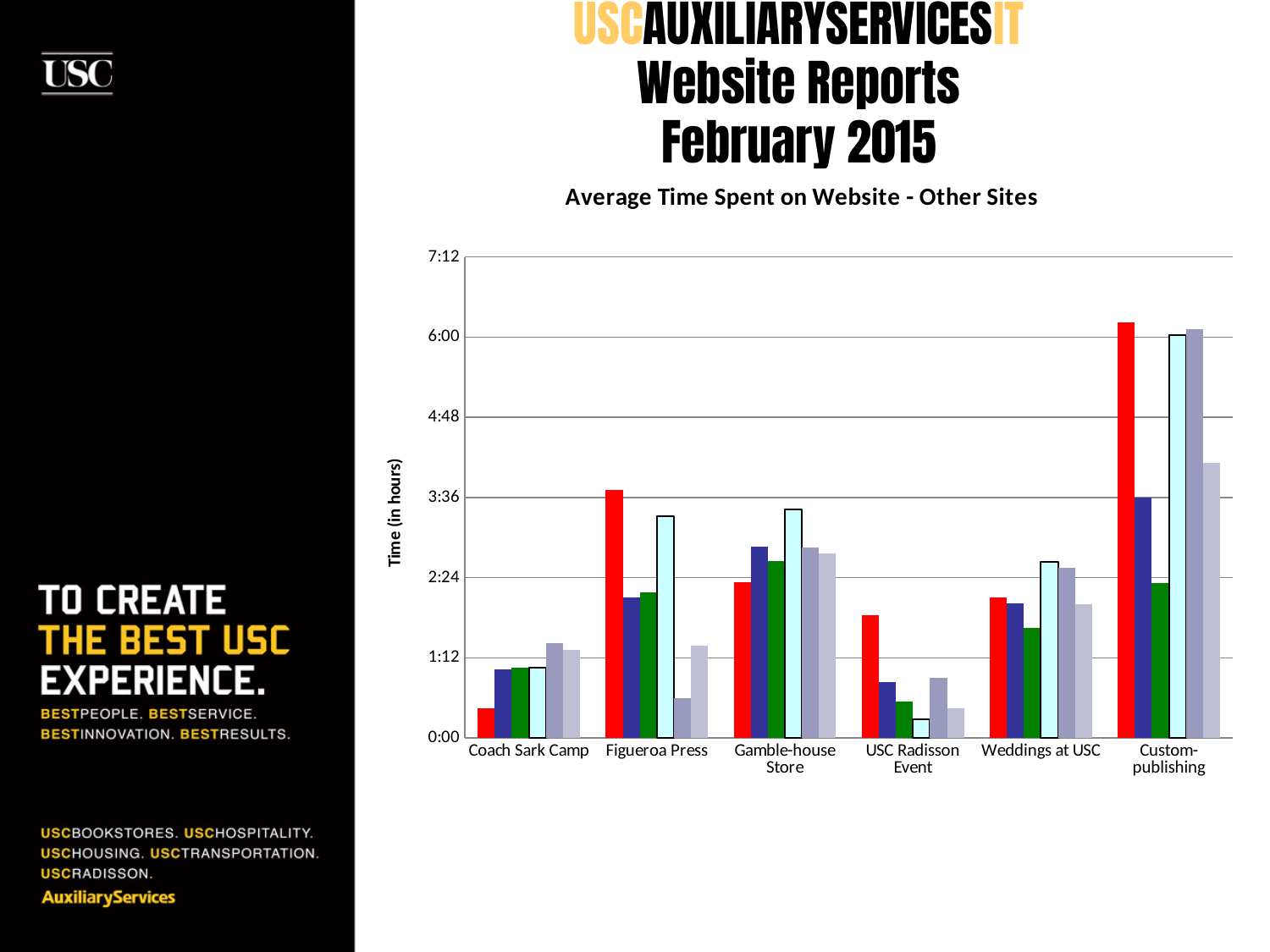

# USCAUXILIARYSERVICESIT Website Reports February 2015

### Chart: Average Time Spent on Website - Other Sites

| Category | Sep-14 | Oct-14 | Nov-14 | Dec-14 | Jan-15 | Feb-15 |
|---|---|---|---|---|---|---|
| Coach Sark Camp | 0.01875 | 0.04305555555555556 | 0.043750000000000004 | 0.043750000000000004 | 0.05902777777777778 | 0.05486111111111111 |
| Figueroa Press | 0.15486111111111112 | 0.08750000000000001 | 0.09097222222222222 | 0.13819444444444443 | 0.024999999999999998 | 0.057638888888888885 |
| Gamble-house Store | 0.09722222222222222 | 0.11944444444444445 | 0.11041666666666666 | 0.1423611111111111 | 0.11875000000000001 | 0.11527777777777777 |
| USC Radisson Event | 0.0763888888888889 | 0.034722222222222224 | 0.02291666666666667 | 0.011805555555555555 | 0.0375 | 0.01875 |
| Weddings at USC | 0.08750000000000001 | 0.08402777777777777 | 0.06874999999999999 | 0.10972222222222222 | 0.10625 | 0.08333333333333333 |
| Custom-publishing | 0.2590277777777778 | 0.15 | 0.09652777777777777 | 0.2513888888888889 | 0.2548611111111111 | 0.17152777777777775 |